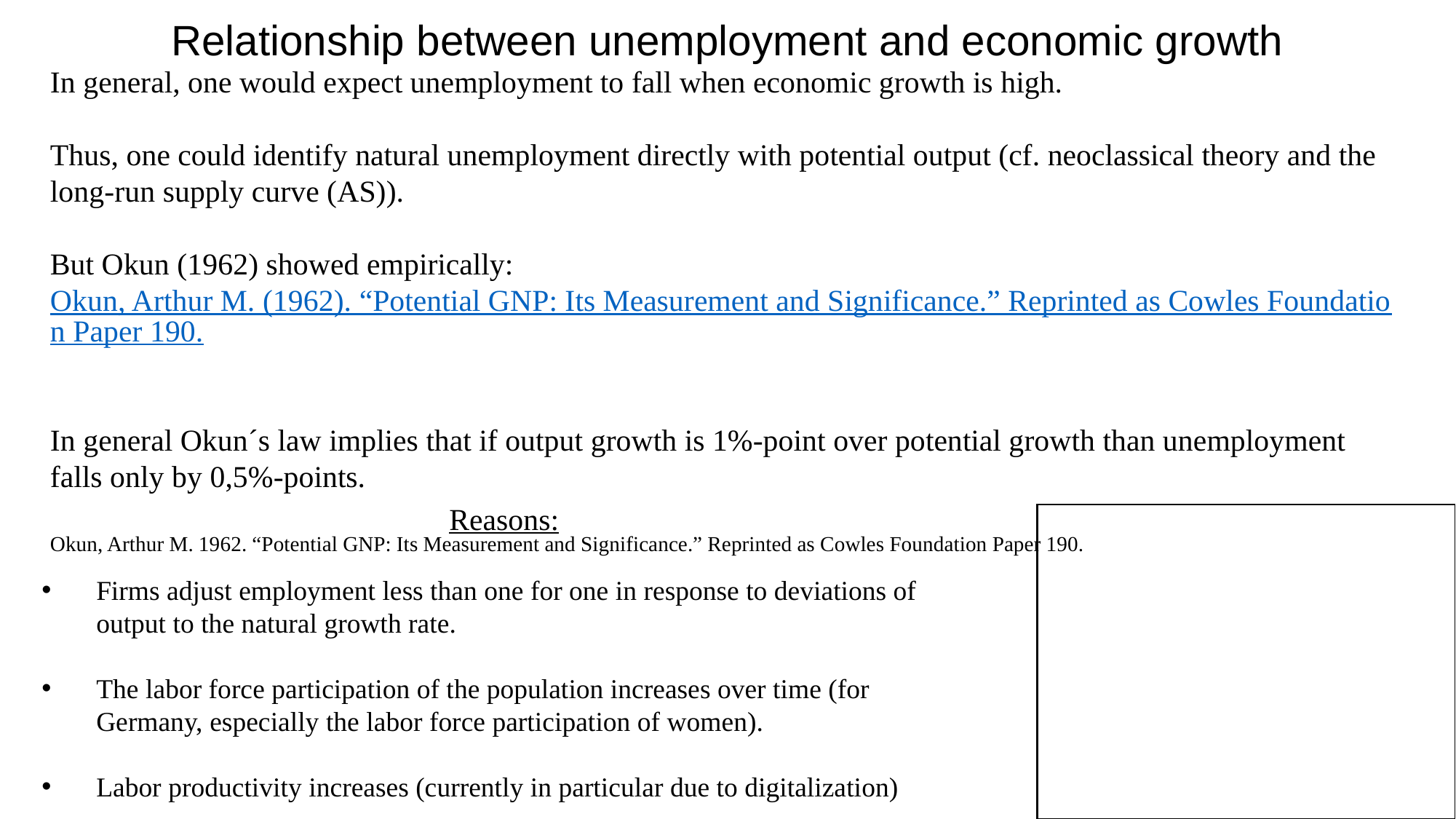

Relationship between unemployment and economic growth
In general, one would expect unemployment to fall when economic growth is high.

Thus, one could identify natural unemployment directly with potential output (cf. neoclassical theory and the long-run supply curve (AS)).

But Okun (1962) showed empirically:
Okun, Arthur M. (1962). “Potential GNP: Its Measurement and Significance.” Reprinted as Cowles Foundation Paper 190.

In general Okun´s law implies that if output growth is 1%-point over potential growth than unemployment falls only by 0,5%-points.

Okun, Arthur M. 1962. “Potential GNP: Its Measurement and Significance.” Reprinted as Cowles Foundation Paper 190.

Reasons:

Firms adjust employment less than one for one in response to deviations of output to the natural growth rate.

The labor force participation of the population increases over time (for Germany, especially the labor force participation of women).

Labor productivity increases (currently in particular due to digitalization)